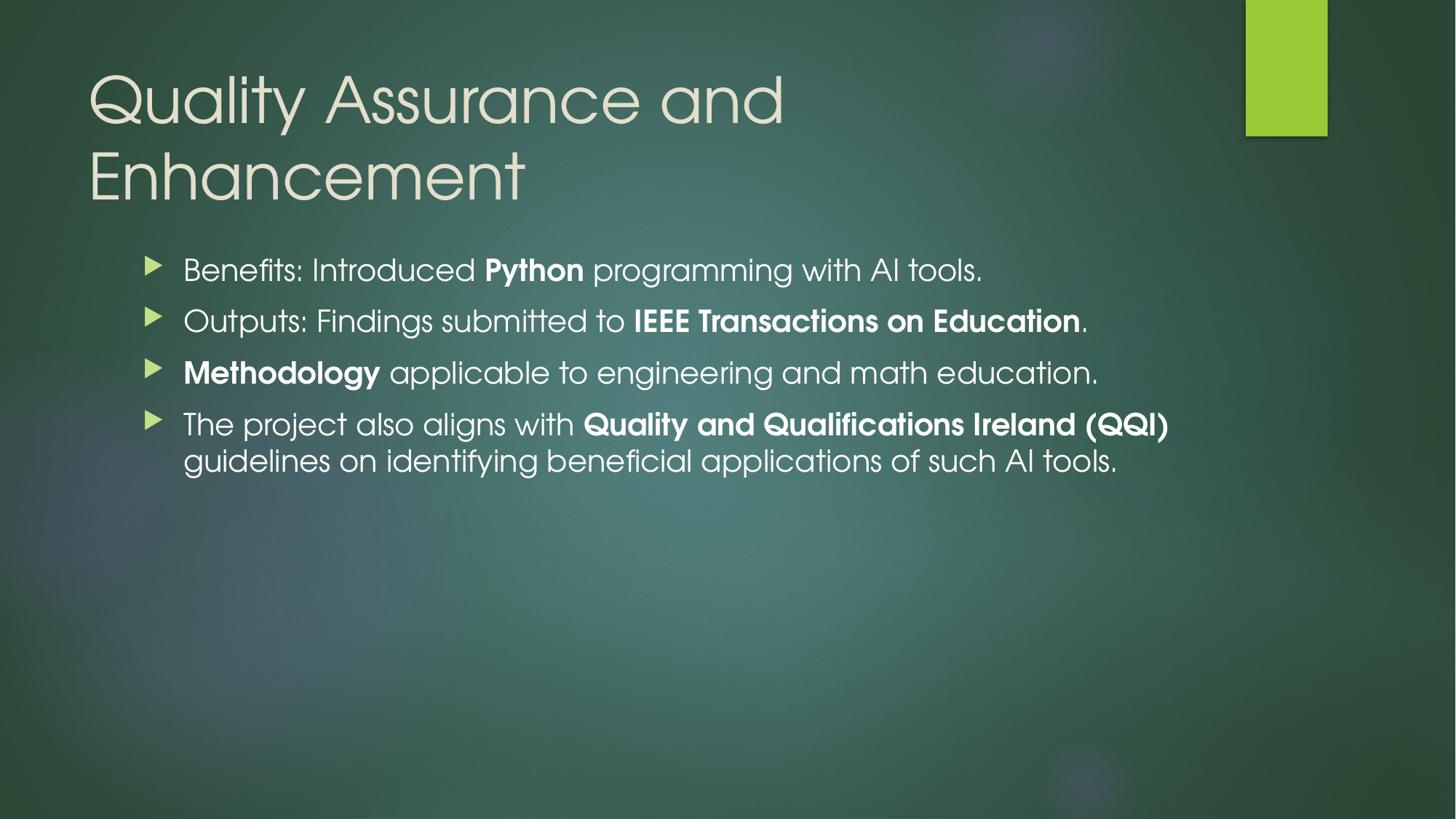

# Quality Assurance and Enhancement
Benefits: Introduced Python programming with AI tools.
Outputs: Findings submitted to IEEE Transactions on Education.
Methodology applicable to engineering and math education.
The project also aligns with Quality and Qualifications Ireland (QQI) guidelines on identifying beneficial applications of such AI tools.